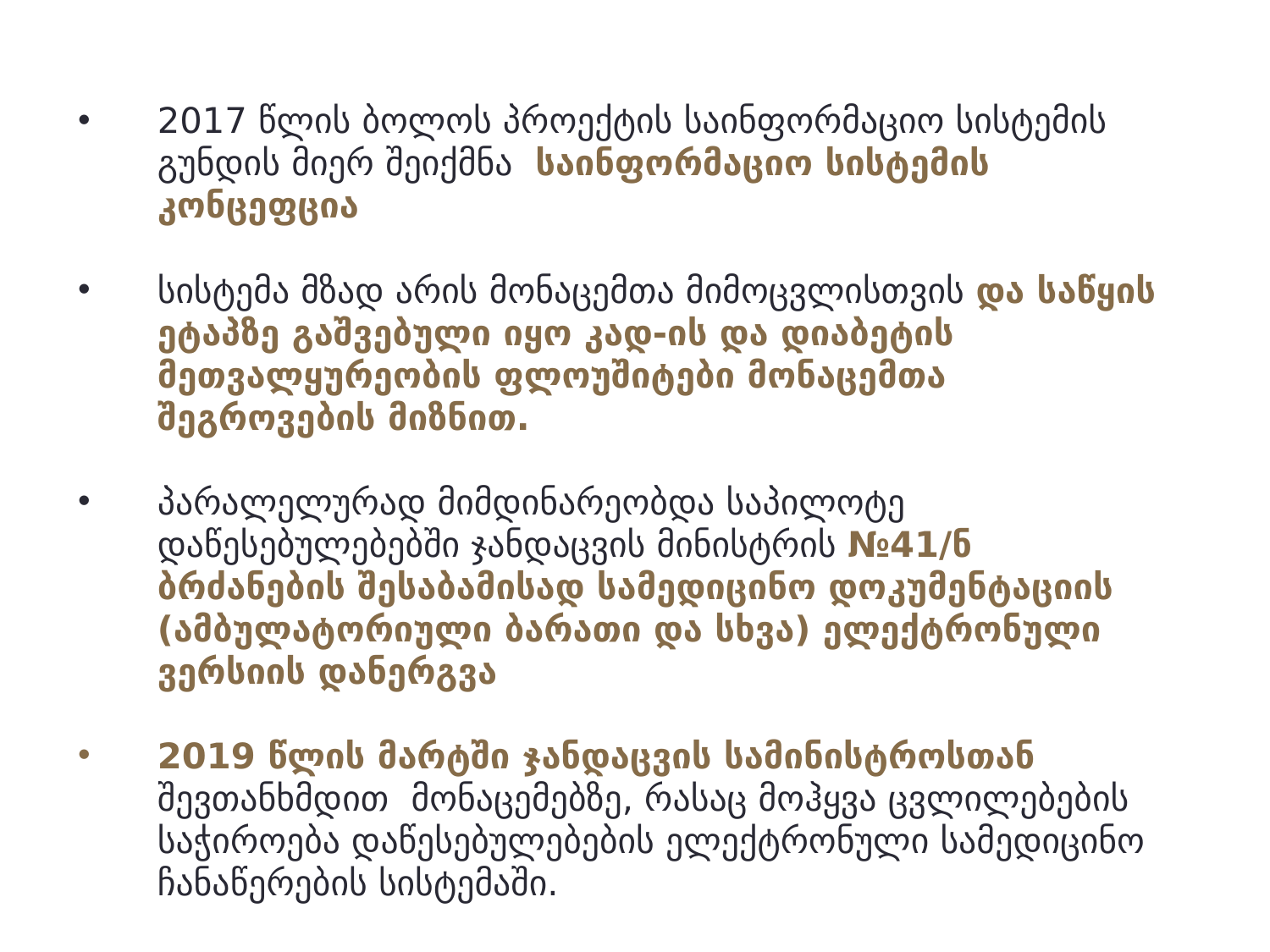

2017 წლის ბოლოს პროექტის საინფორმაციო სისტემის გუნდის მიერ შეიქმნა  საინფორმაციო სისტემის კონცეფცია

სისტემა მზად არის მონაცემთა მიმოცვლისთვის და საწყის ეტაპზე გაშვებული იყო კად-ის და დიაბეტის მეთვალყურეობის ფლოუშიტები მონაცემთა შეგროვების მიზნით.

პარალელურად მიმდინარეობდა საპილოტე დაწესებულებებში ჯანდაცვის მინისტრის №41/ნ ბრძანების შესაბამისად სამედიცინო დოკუმენტაციის (ამბულატორიული ბარათი და სხვა) ელექტრონული ვერსიის დანერგვა

2019 წლის მარტში ჯანდაცვის სამინისტროსთან შევთანხმდით  მონაცემებზე, რასაც მოჰყვა ცვლილებების საჭიროება დაწესებულებების ელექტრონული სამედიცინო ჩანაწერების სისტემაში.